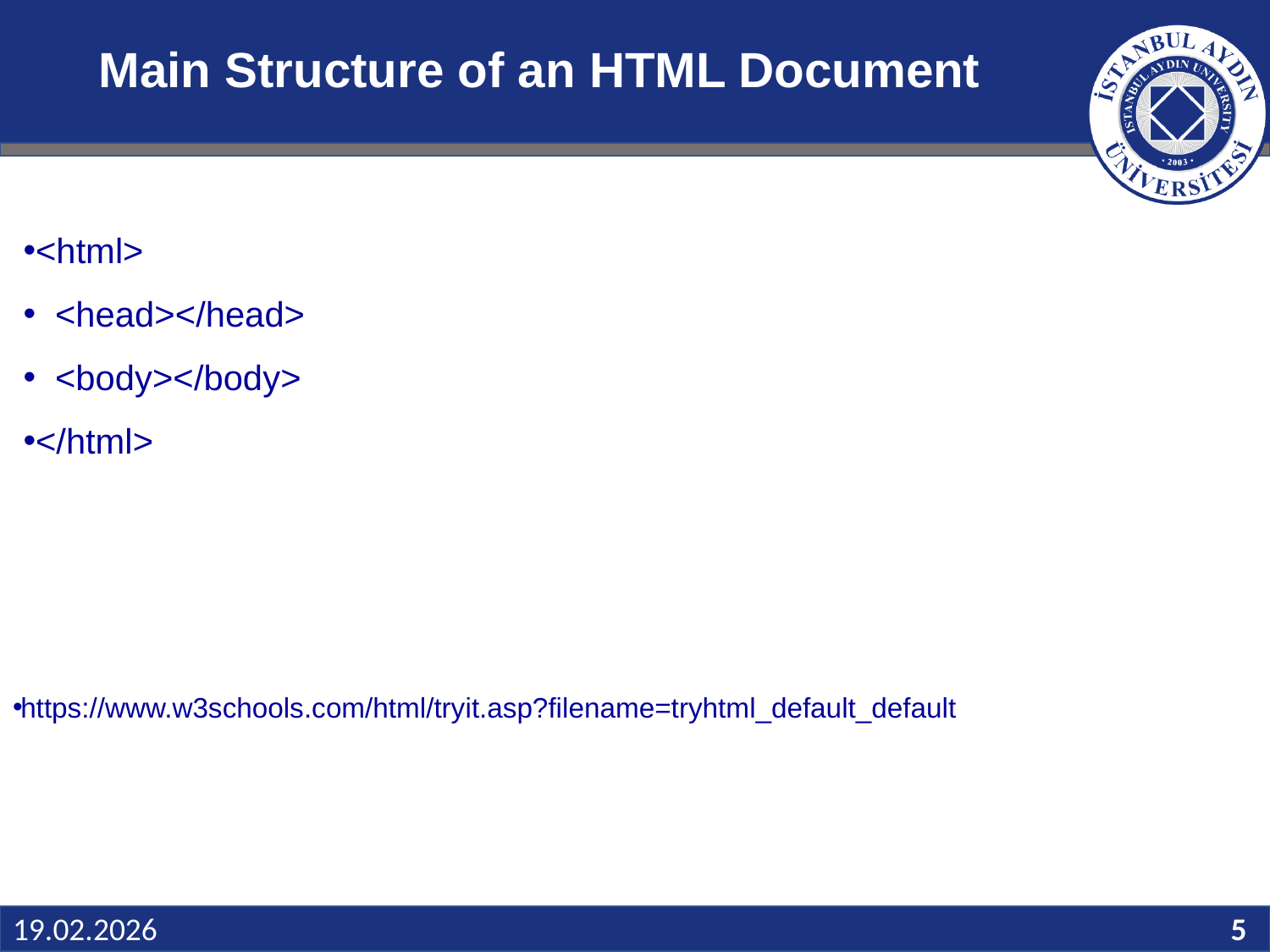

# Main Structure of an HTML Document
<html>
  <head></head>
  <body></body>
</html>
https://www.w3schools.com/html/tryit.asp?filename=tryhtml_default_default

Slide 5
19.02.2026